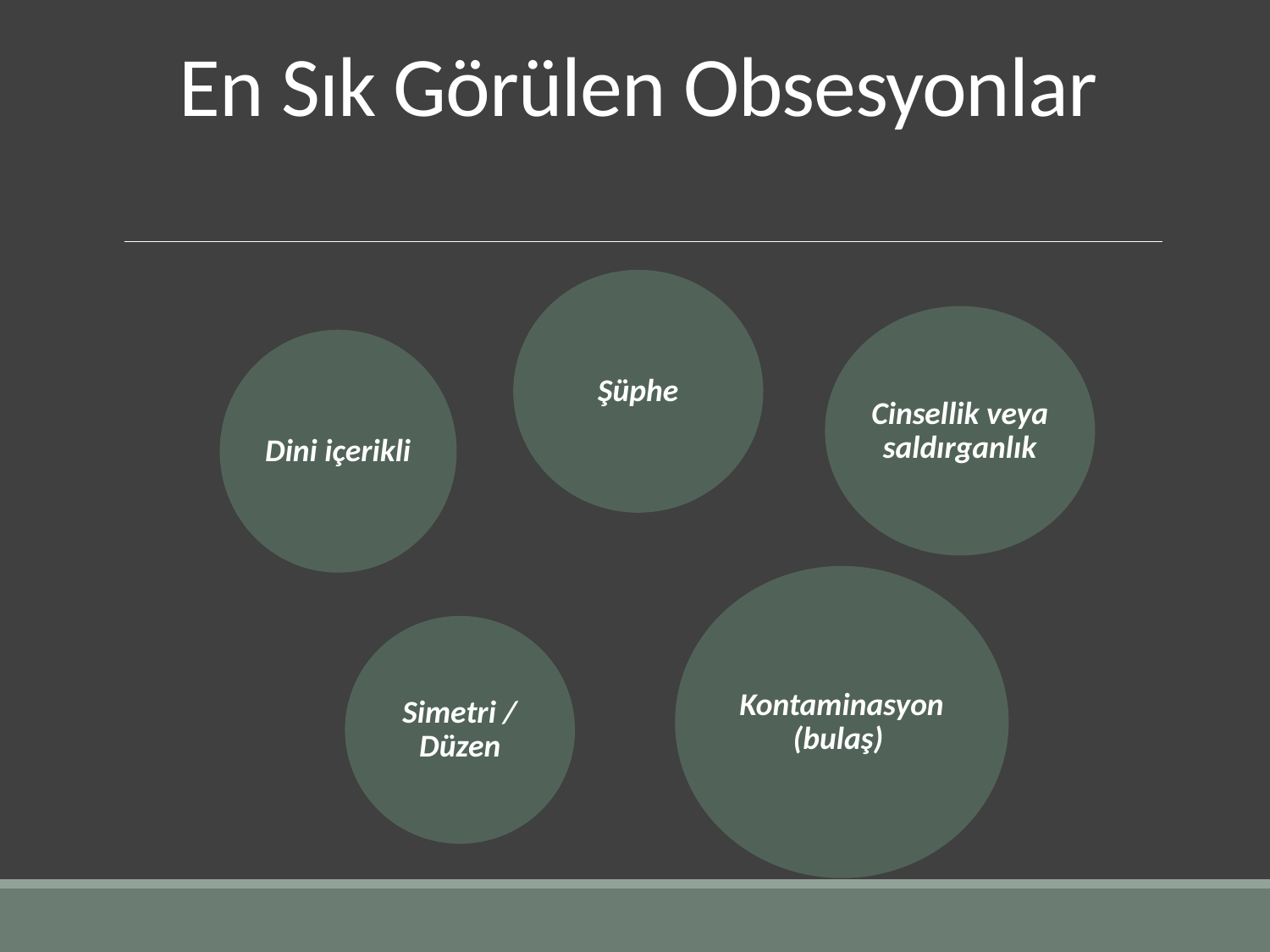

# En Sık Görülen Obsesyonlar
Kontaminasyon (bulaş)
Şüphe
Cinsellik veya saldırganlık
Simetri / Düzen
Dini içerikli